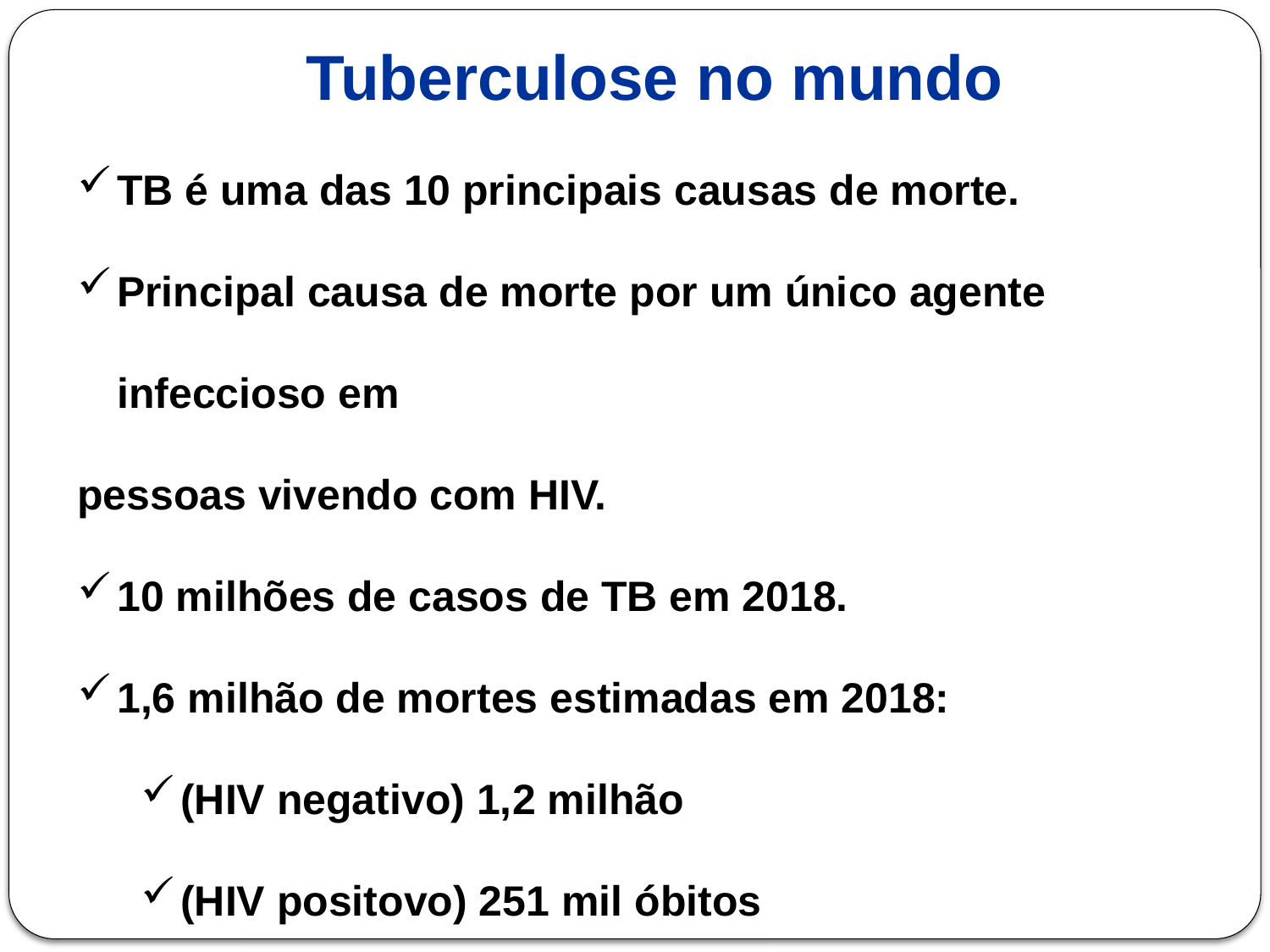

# Tuberculose no mundo
TB é uma das 10 principais causas de morte.
Principal causa de morte por um único agente infeccioso em
pessoas vivendo com HIV.
10 milhões de casos de TB em 2018.
1,6 milhão de mortes estimadas em 2018:
(HIV negativo) 1,2 milhão
(HIV positovo) 251 mil óbitos
500 mil são casos de MDR.